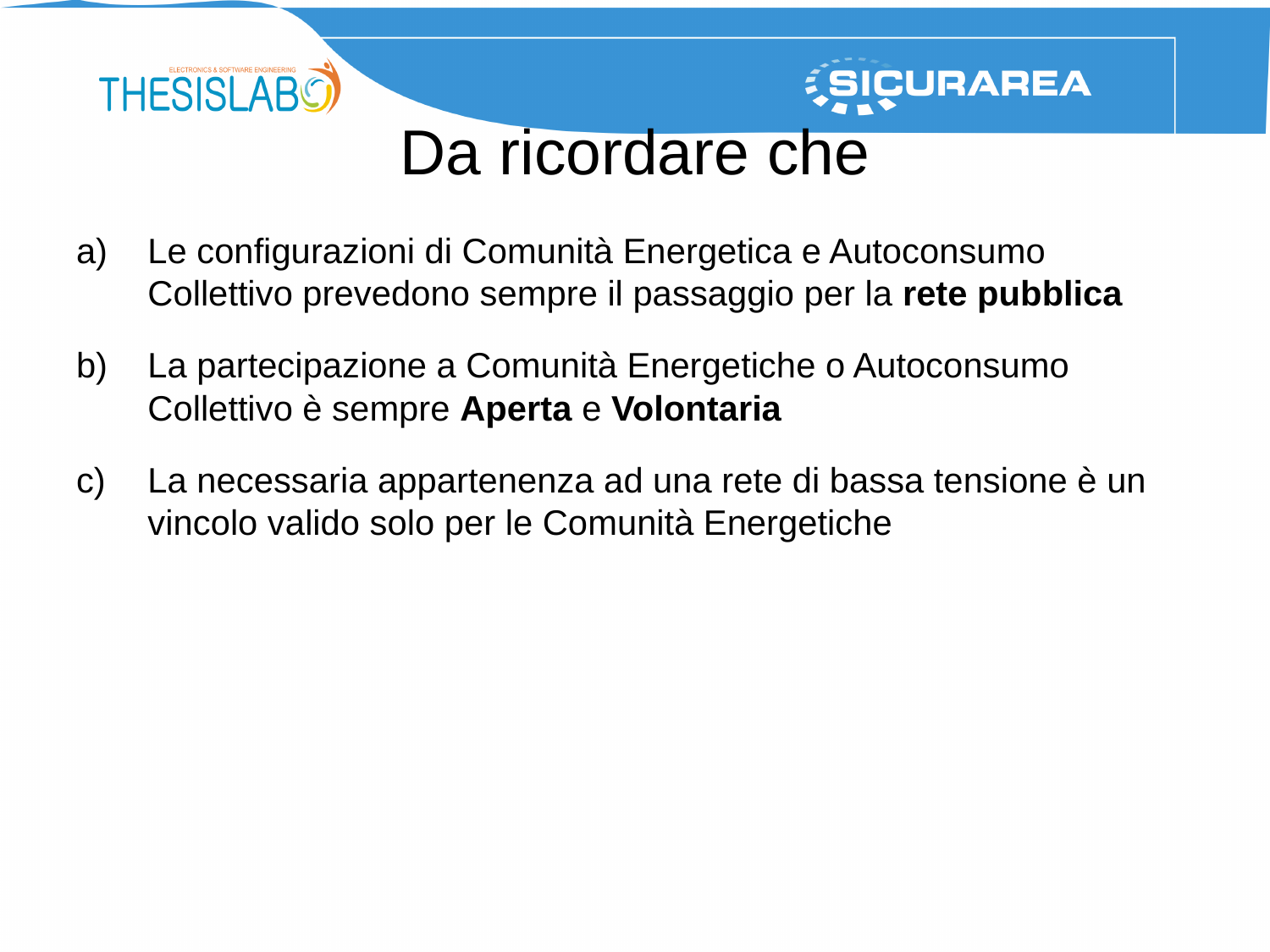

# Da ricordare che
Le configurazioni di Comunità Energetica e Autoconsumo Collettivo prevedono sempre il passaggio per la rete pubblica
La partecipazione a Comunità Energetiche o Autoconsumo Collettivo è sempre Aperta e Volontaria
La necessaria appartenenza ad una rete di bassa tensione è un vincolo valido solo per le Comunità Energetiche